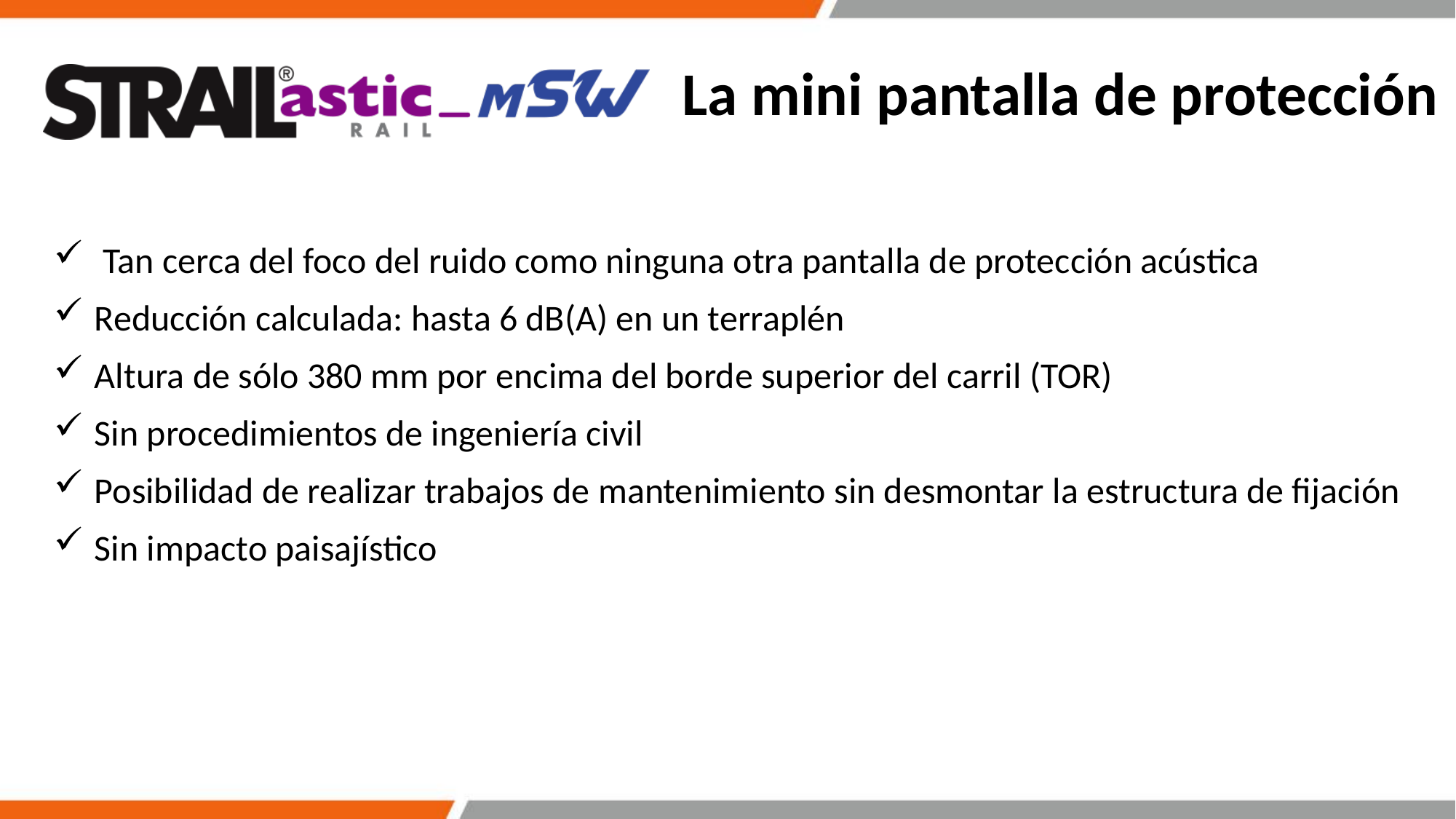

# La mini pantalla de protección
 Tan cerca del foco del ruido como ninguna otra pantalla de protección acústica
Reducción calculada: hasta 6 dB(A) en un terraplén
Altura de sólo 380 mm por encima del borde superior del carril (TOR)
Sin procedimientos de ingeniería civil
Posibilidad de realizar trabajos de mantenimiento sin desmontar la estructura de fijación
Sin impacto paisajístico